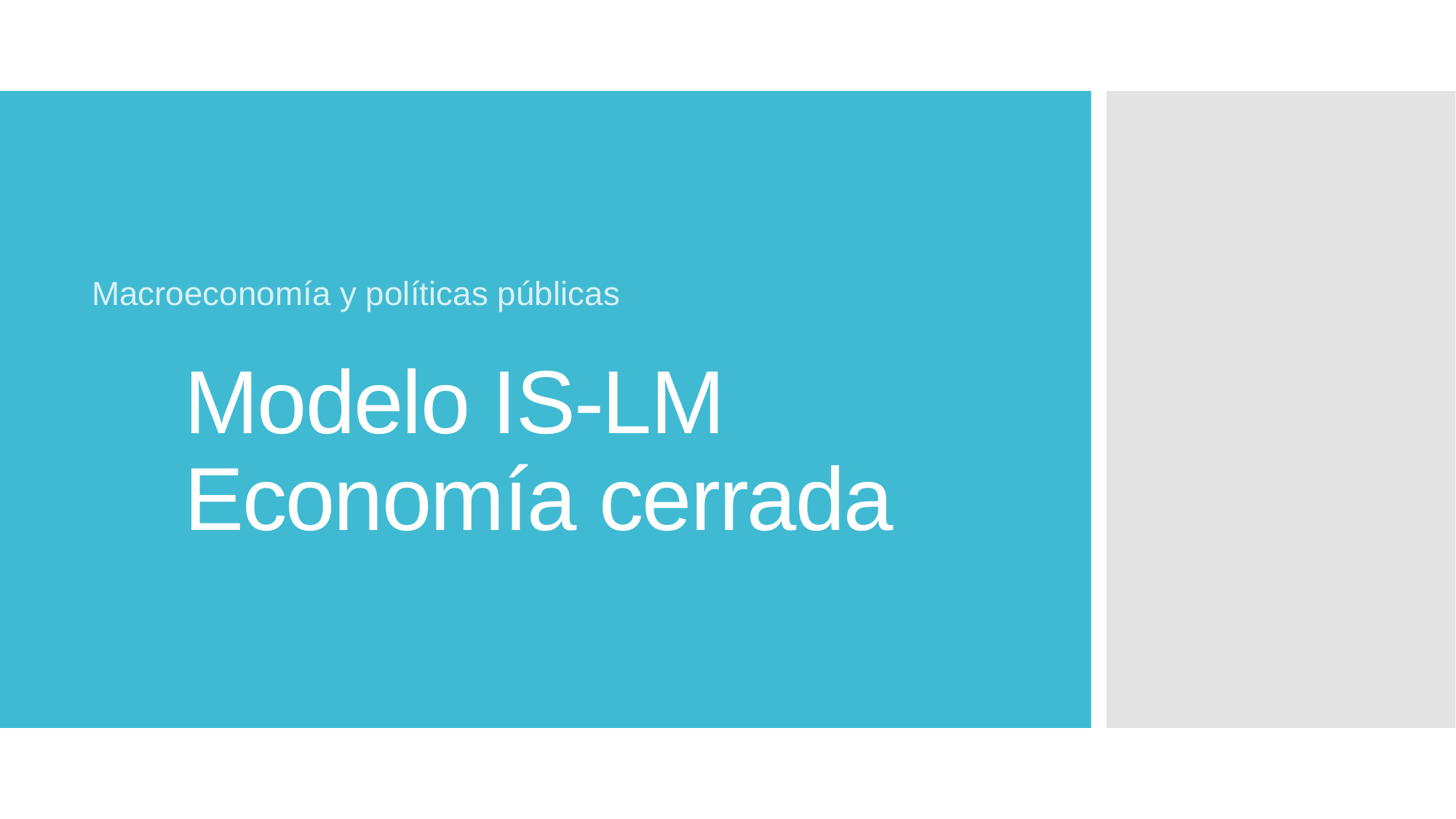

Macroeconomía y políticas públicas
# Modelo IS-LM Economía cerrada